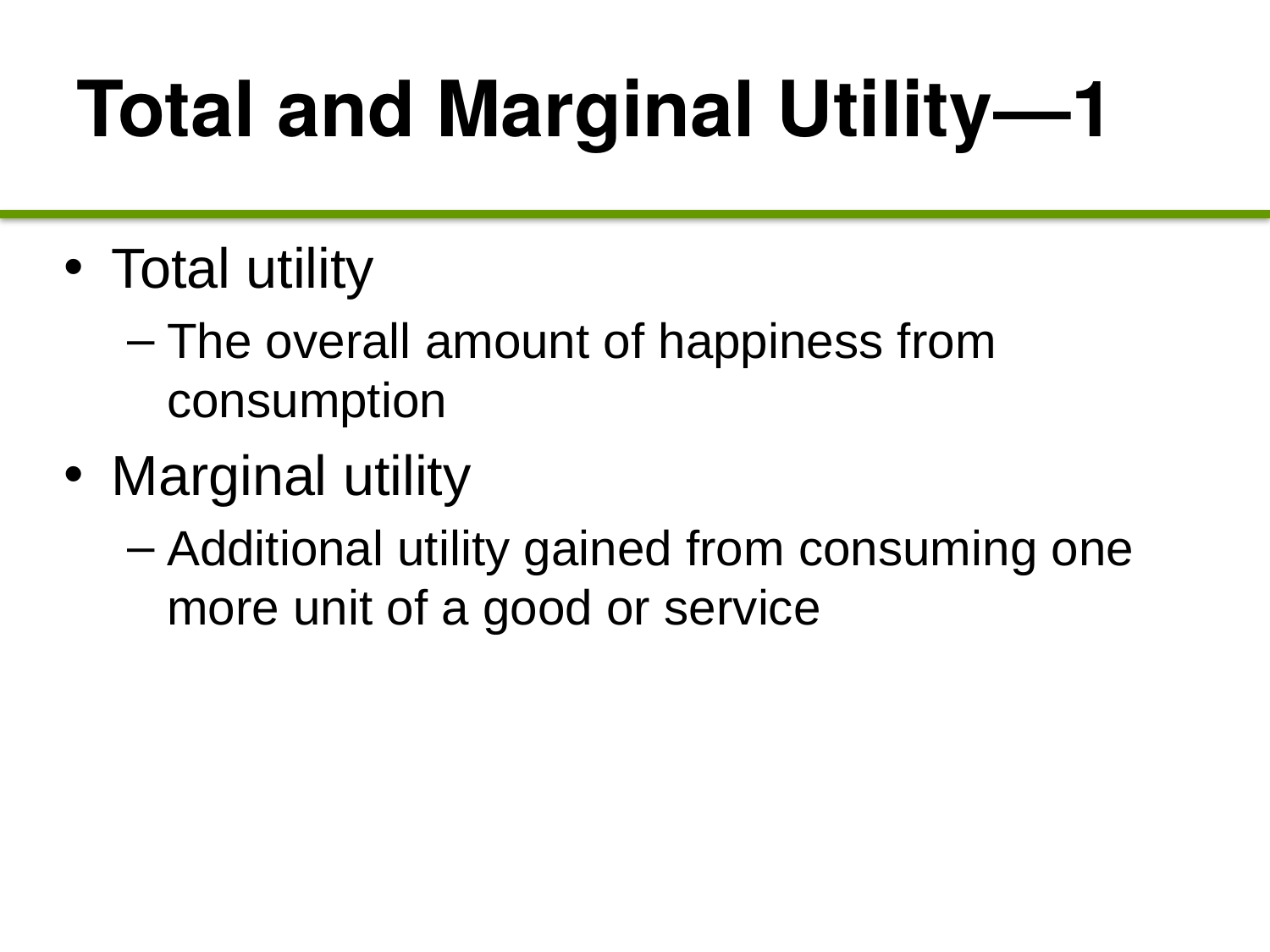

# Total and Marginal Utility—1
Total utility
The overall amount of happiness from consumption
Marginal utility
Additional utility gained from consuming one more unit of a good or service